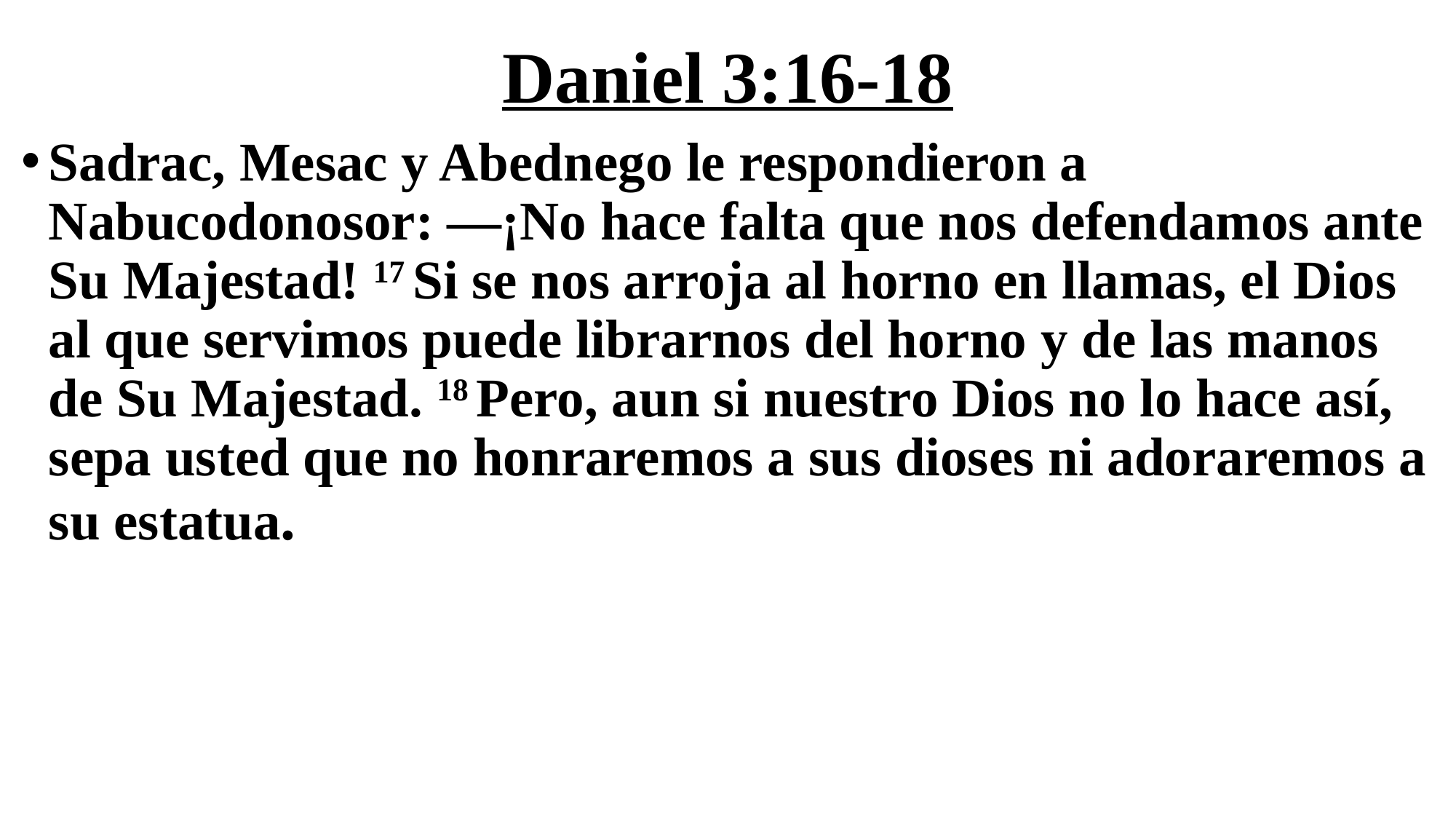

# Daniel 3:16-18
Sadrac, Mesac y Abednego le respondieron a Nabucodonosor: ―¡No hace falta que nos defendamos ante Su Majestad! 17 Si se nos arroja al horno en llamas, el Dios al que servimos puede librarnos del horno y de las manos de Su Majestad. 18 Pero, aun si nuestro Dios no lo hace así, sepa usted que no honraremos a sus dioses ni adoraremos a su estatua.